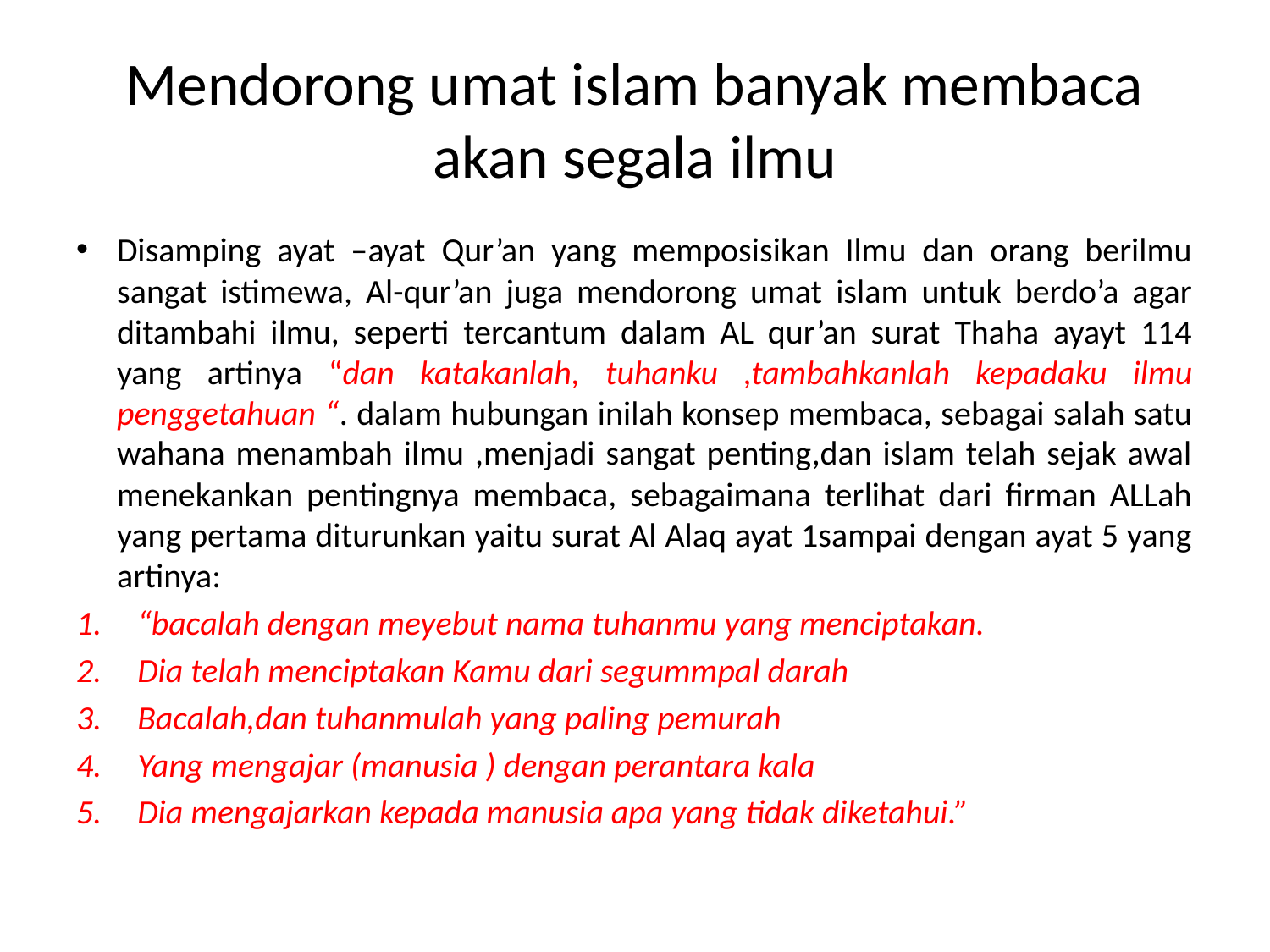

# Mendorong umat islam banyak membaca akan segala ilmu
Disamping ayat –ayat Qur’an yang memposisikan Ilmu dan orang berilmu sangat istimewa, Al-qur’an juga mendorong umat islam untuk berdo’a agar ditambahi ilmu, seperti tercantum dalam AL qur’an surat Thaha ayayt 114 yang artinya “dan katakanlah, tuhanku ,tambahkanlah kepadaku ilmu penggetahuan “. dalam hubungan inilah konsep membaca, sebagai salah satu wahana menambah ilmu ,menjadi sangat penting,dan islam telah sejak awal menekankan pentingnya membaca, sebagaimana terlihat dari firman ALLah yang pertama diturunkan yaitu surat Al Alaq ayat 1sampai dengan ayat 5 yang artinya:
“bacalah dengan meyebut nama tuhanmu yang menciptakan.
Dia telah menciptakan Kamu dari segummpal darah
Bacalah,dan tuhanmulah yang paling pemurah
Yang mengajar (manusia ) dengan perantara kala
Dia mengajarkan kepada manusia apa yang tidak diketahui.”